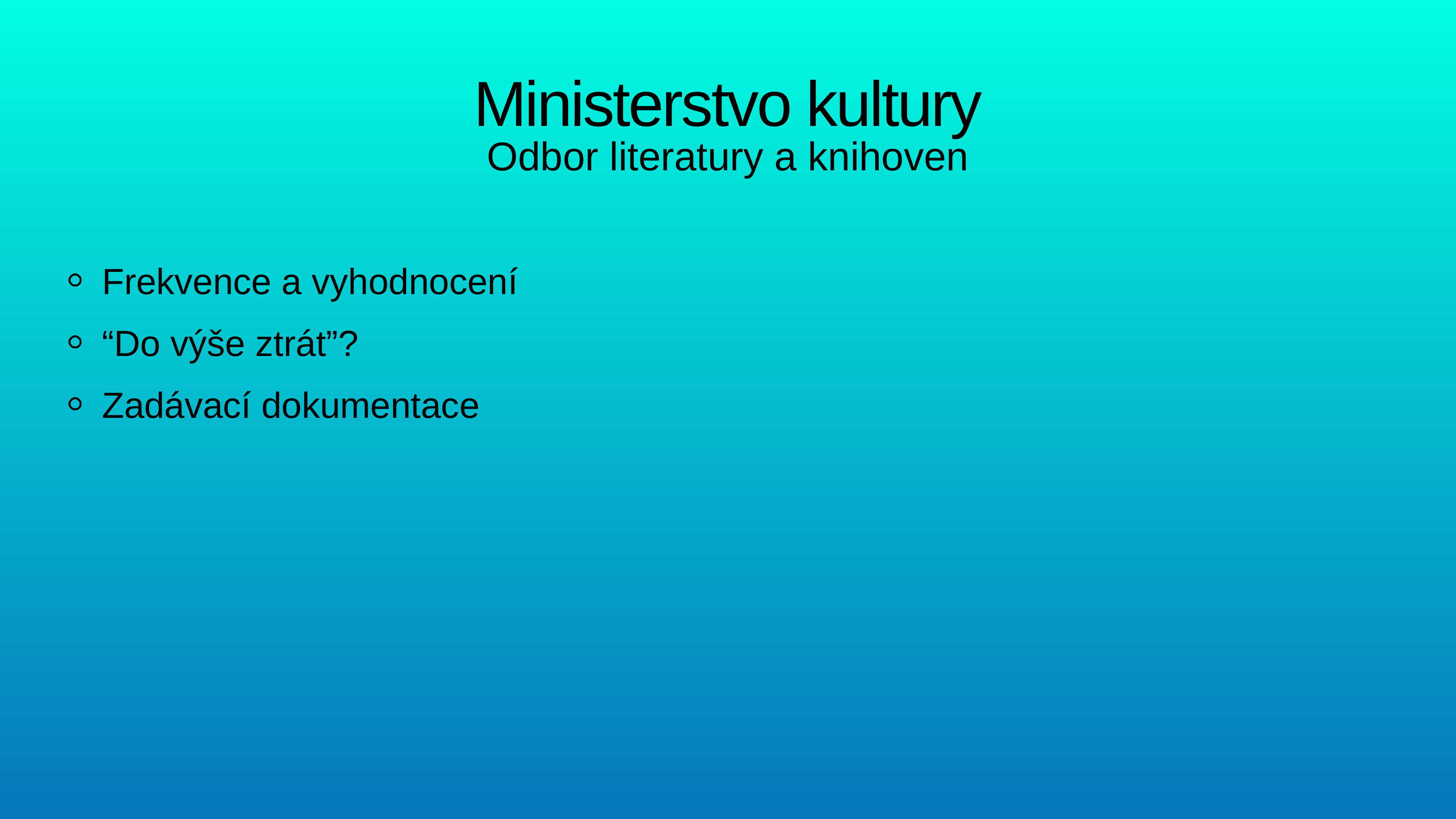

# Ministerstvo kultury
Odbor literatury a knihoven
Frekvence a vyhodnocení
“Do výše ztrát”?
Zadávací dokumentace